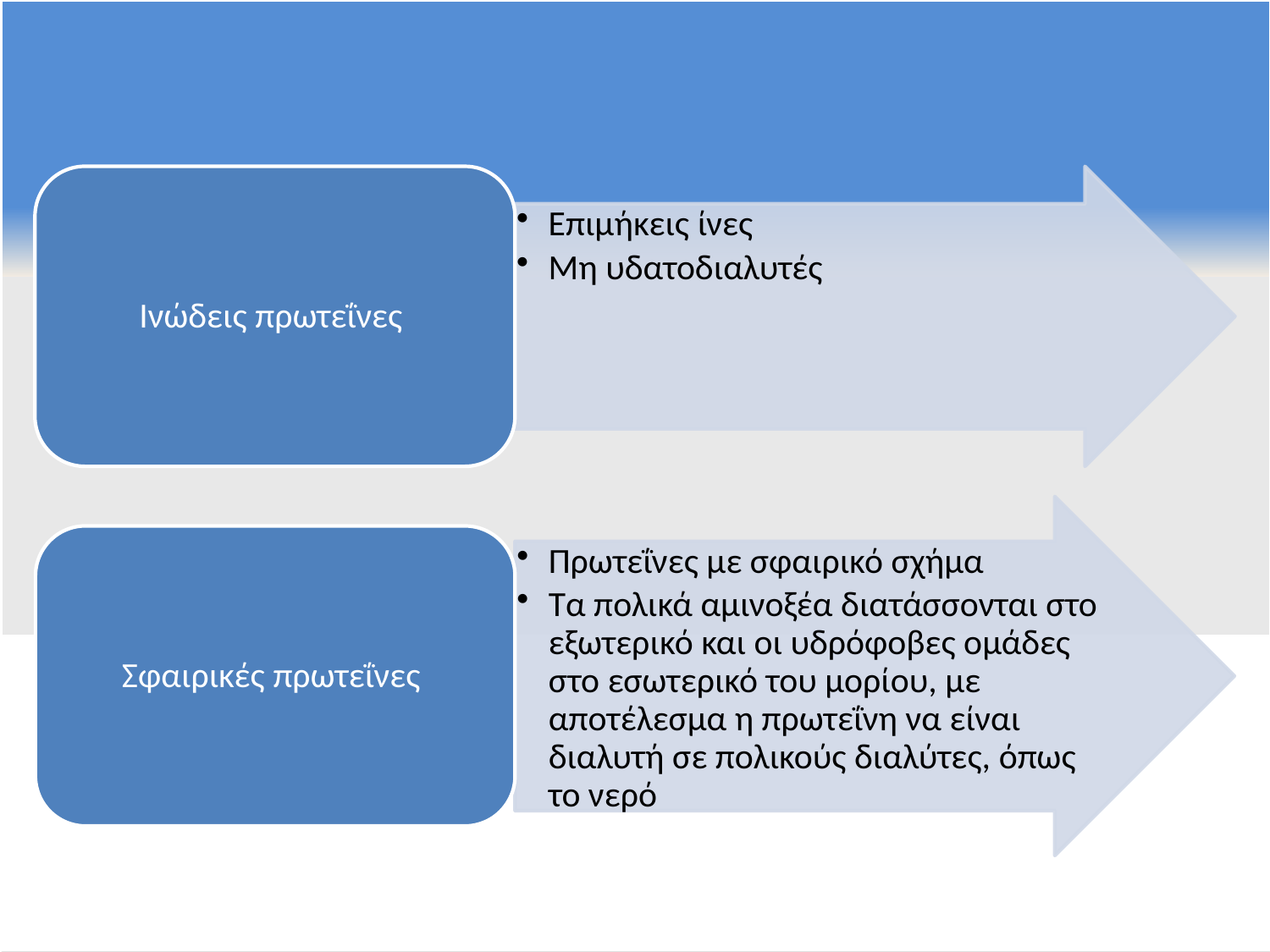

Επιμήκεις ίνες
Μη υδατοδιαλυτές
Ινώδεις πρωτεΐνες
Πρωτεΐνες με σφαιρικό σχήμα
Τα πολικά αμινοξέα διατάσσονται στο εξωτερικό και οι υδρόφοβες ομάδες στο εσωτερικό του μορίου, με αποτέλεσμα η πρωτεΐνη να είναι διαλυτή σε πολικούς διαλύτες, όπως το νερό
Σφαιρικές πρωτεΐνες